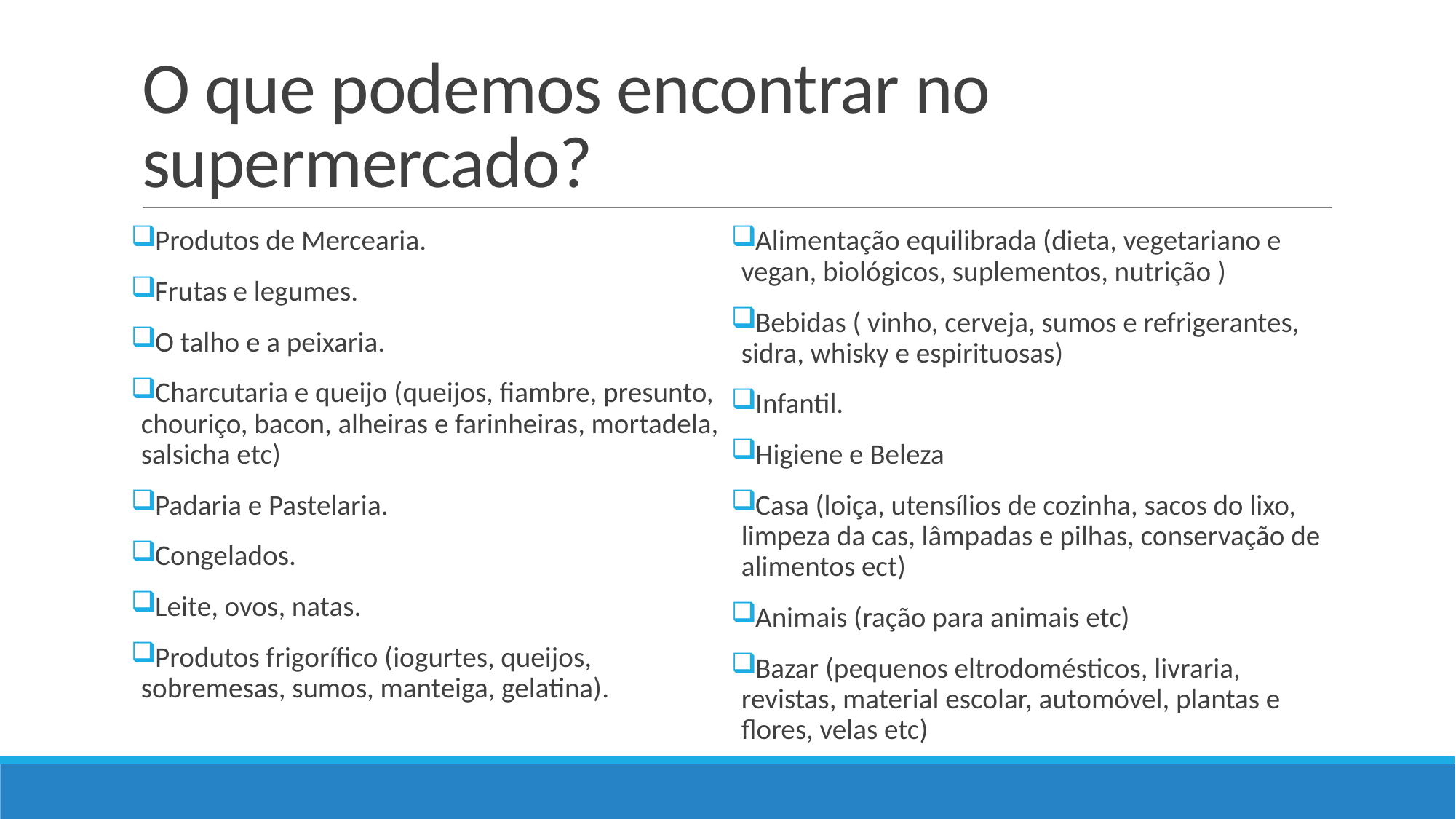

# O que podemos encontrar no supermercado?
Produtos de Mercearia.
Frutas e legumes.
O talho e a peixaria.
Charcutaria e queijo (queijos, fiambre, presunto, chouriço, bacon, alheiras e farinheiras, mortadela, salsicha etc)
Padaria e Pastelaria.
Congelados.
Leite, ovos, natas.
Produtos frigorífico (iogurtes, queijos, sobremesas, sumos, manteiga, gelatina).
Alimentação equilibrada (dieta, vegetariano e vegan, biológicos, suplementos, nutrição )
Bebidas ( vinho, cerveja, sumos e refrigerantes, sidra, whisky e espirituosas)
Infantil.
Higiene e Beleza
Casa (loiça, utensílios de cozinha, sacos do lixo, limpeza da cas, lâmpadas e pilhas, conservação de alimentos ect)
Animais (ração para animais etc)
Bazar (pequenos eltrodomésticos, livraria, revistas, material escolar, automóvel, plantas e flores, velas etc)